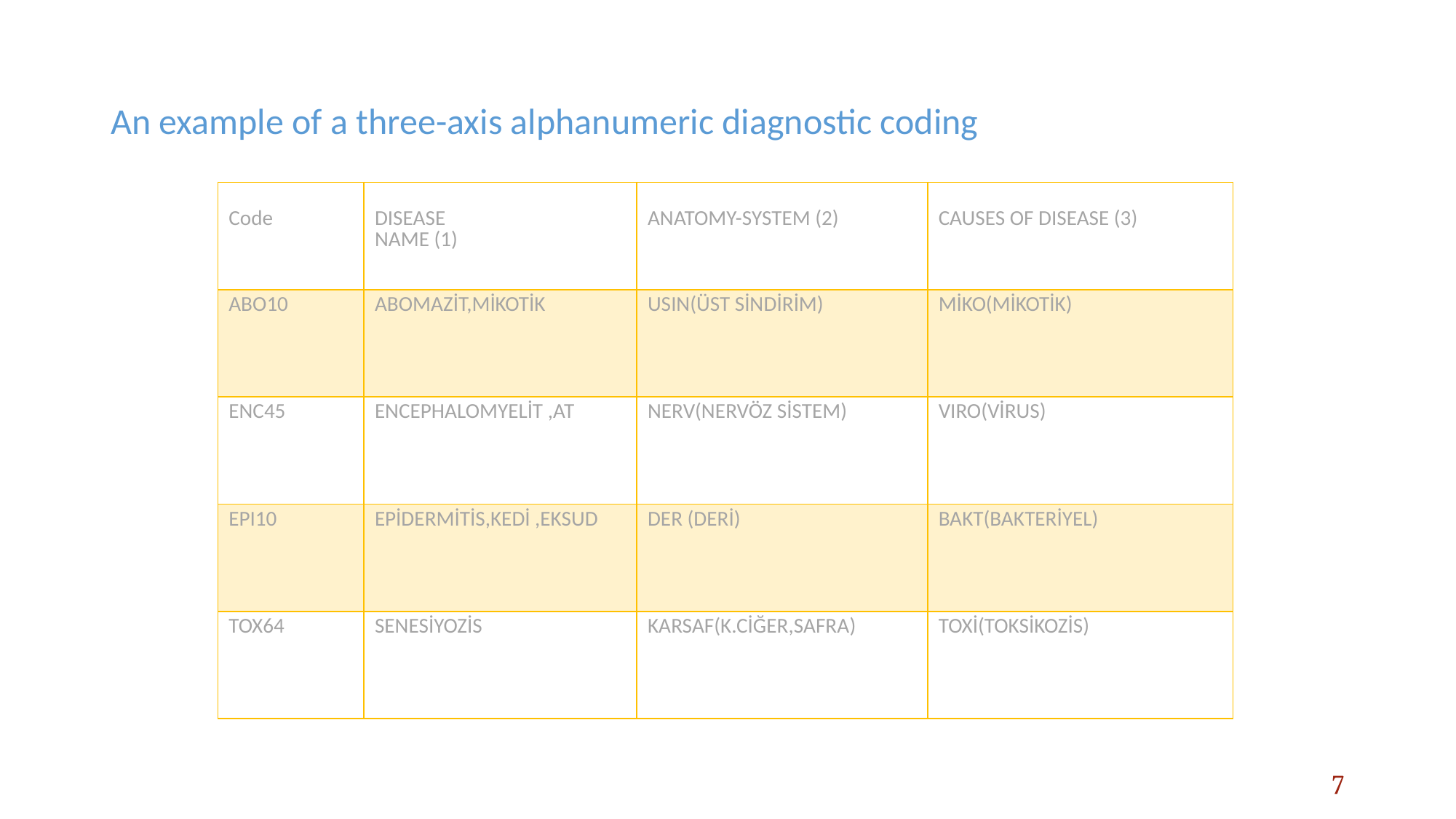

# An example of a three-axis alphanumeric diagnostic coding
| Code | DISEASE NAME (1) | ANATOMY-SYSTEM (2) | CAUSES OF DISEASE (3) |
| --- | --- | --- | --- |
| ABO10 | ABOMAZİT,MİKOTİK | USIN(ÜST SİNDİRİM) | MİKO(MİKOTİK) |
| ENC45 | ENCEPHALOMYELİT ,AT | NERV(NERVÖZ SİSTEM) | VIRO(VİRUS) |
| EPI10 | EPİDERMİTİS,KEDİ ,EKSUD | DER (DERİ) | BAKT(BAKTERİYEL) |
| TOX64 | SENESİYOZİS | KARSAF(K.CİĞER,SAFRA) | TOXİ(TOKSİKOZİS) |
7